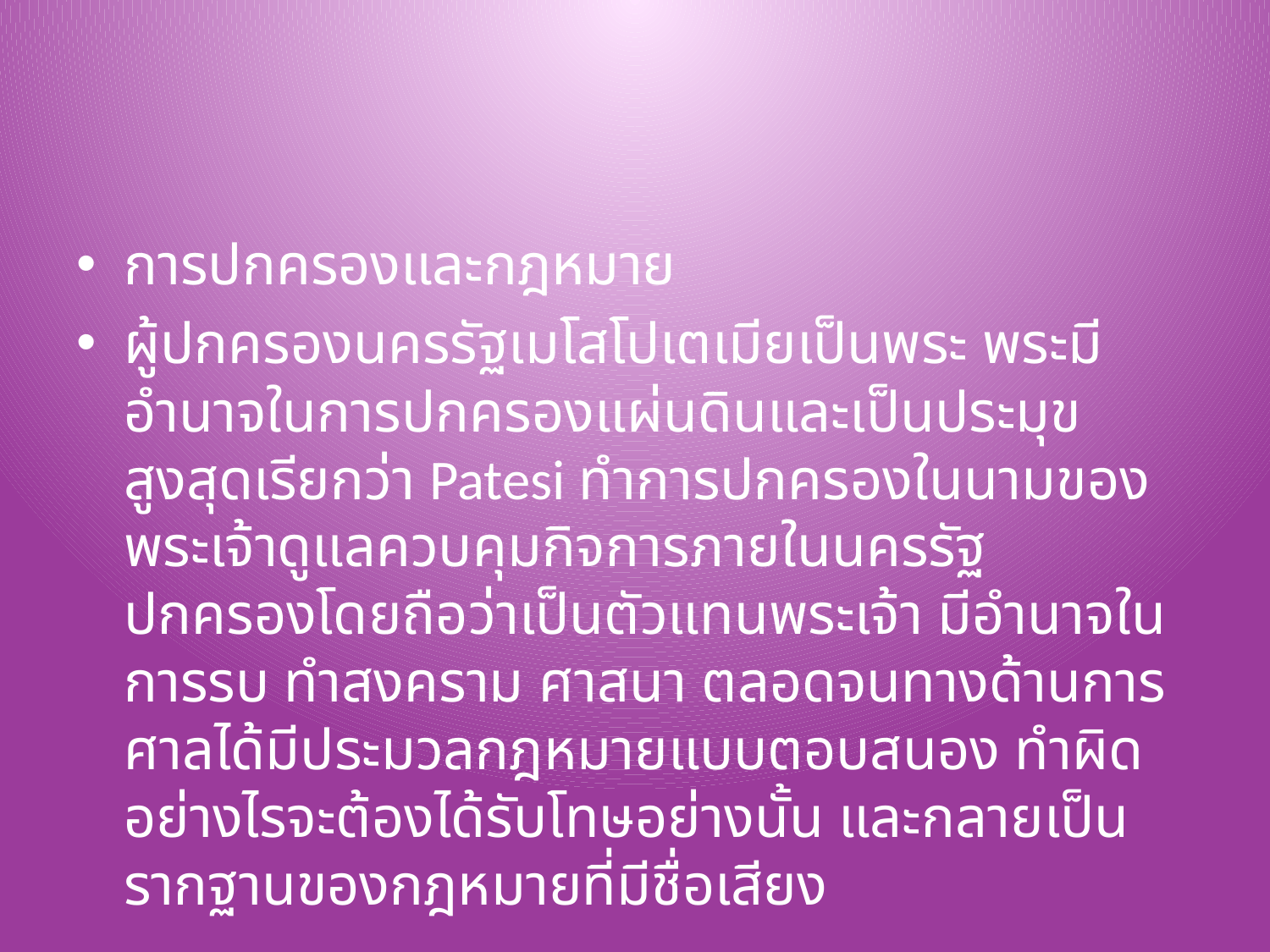

#
การปกครองและกฎหมาย
ผู้ปกครองนครรัฐเมโสโปเตเมียเป็นพระ พระมีอำนาจในการปกครองแผ่นดินและเป็นประมุขสูงสุดเรียกว่า Patesi ทำการปกครองในนามของพระเจ้าดูแลควบคุมกิจการภายในนครรัฐ ปกครองโดยถือว่าเป็นตัวแทนพระเจ้า มีอำนาจในการรบ ทำสงคราม ศาสนา ตลอดจนทางด้านการศาลได้มีประมวลกฎหมายแบบตอบสนอง ทำผิดอย่างไรจะต้องได้รับโทษอย่างนั้น และกลายเป็นรากฐานของกฎหมายที่มีชื่อเสียง